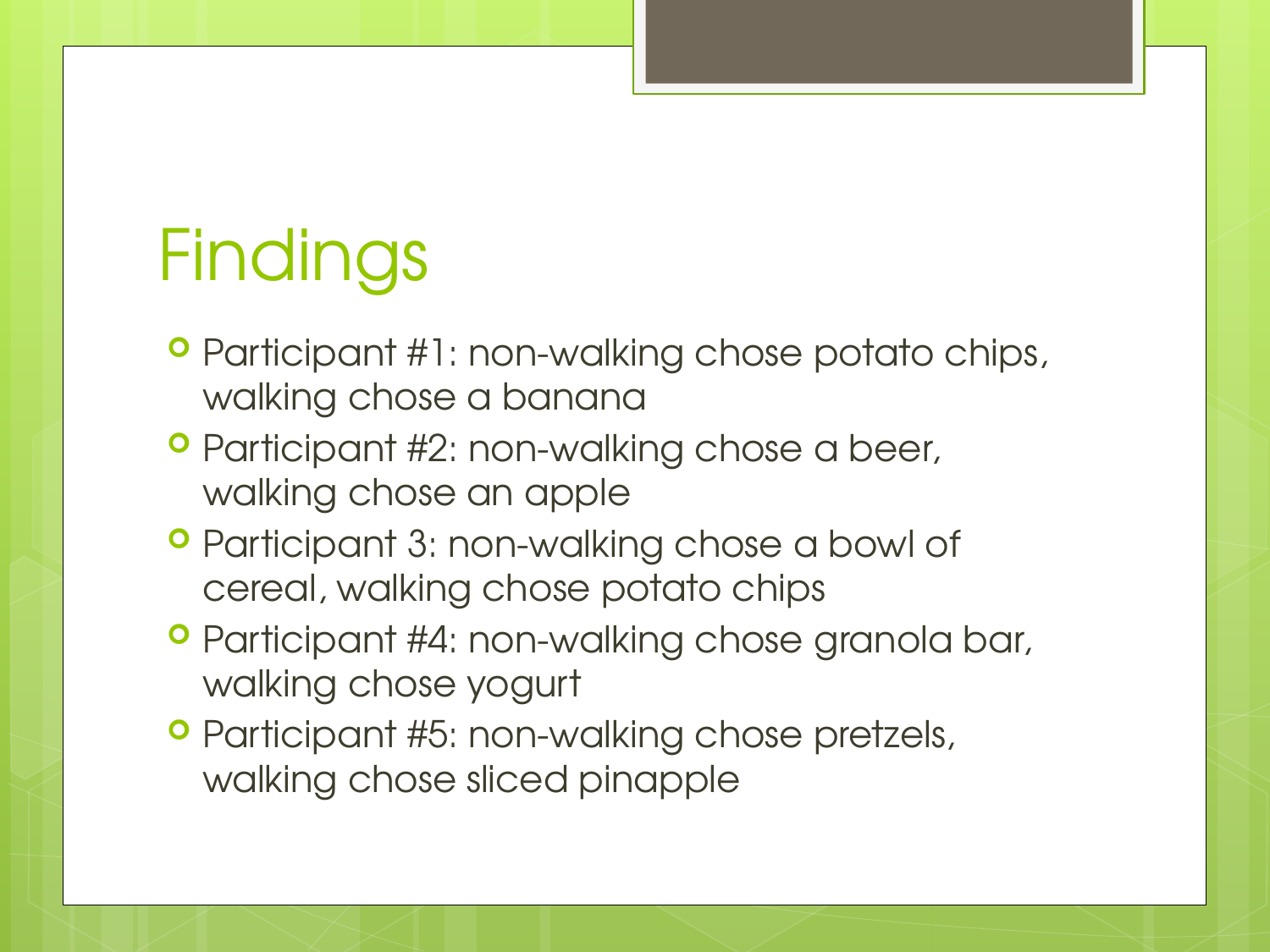

# Findings
Participant #1: non-walking chose potato chips, walking chose a banana
Participant #2: non-walking chose a beer, walking chose an apple
Participant 3: non-walking chose a bowl of cereal, walking chose potato chips
Participant #4: non-walking chose granola bar, walking chose yogurt
Participant #5: non-walking chose pretzels, walking chose sliced pinapple